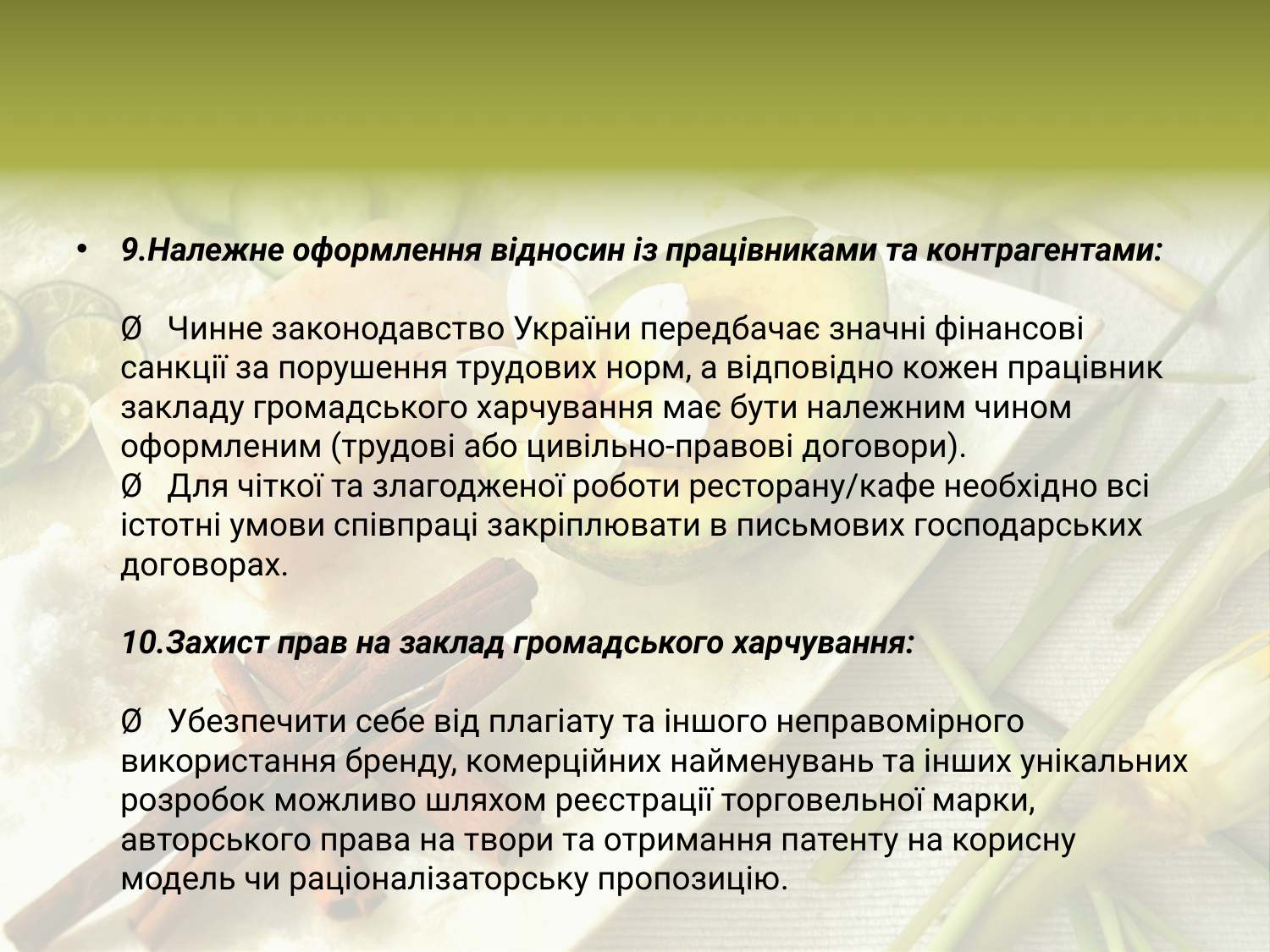

9.Належне оформлення відносин із працівниками та контрагентами:
Ø   Чинне законодавство України передбачає значні фінансові санкції за порушення трудових норм, а відповідно кожен працівник закладу громадського харчування має бути належним чином оформленим (трудові або цивільно-правові договори).
Ø   Для чіткої та злагодженої роботи ресторану/кафе необхідно всі істотні умови співпраці закріплювати в письмових господарських договорах.
10.Захист прав на заклад громадського харчування:
Ø   Убезпечити себе від плагіату та іншого неправомірного використання бренду, комерційних найменувань та інших унікальних розробок можливо шляхом реєстрації торговельної марки, авторського права на твори та отримання патенту на корисну модель чи раціоналізаторську пропозицію.